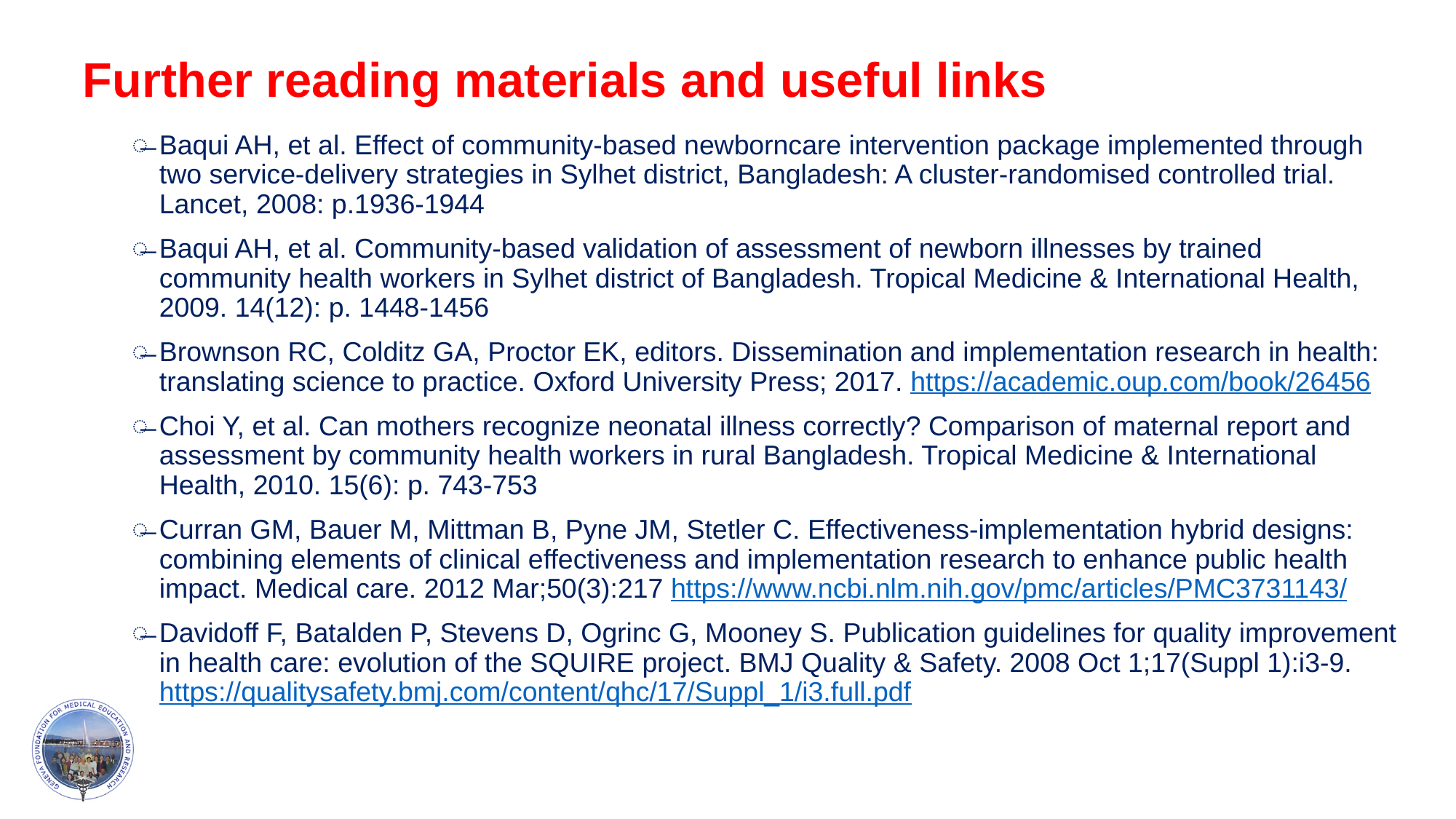

# Further reading materials and useful links
Baqui AH, et al. Effect of community-based newborncare intervention package implemented through two service-delivery strategies in Sylhet district, Bangladesh: A cluster-randomised controlled trial. Lancet, 2008: p.1936-1944
Baqui AH, et al. Community-based validation of assessment of newborn illnesses by trained community health workers in Sylhet district of Bangladesh. Tropical Medicine & International Health, 2009. 14(12): p. 1448-1456
Brownson RC, Colditz GA, Proctor EK, editors. Dissemination and implementation research in health: translating science to practice. Oxford University Press; 2017. https://academic.oup.com/book/26456
Choi Y, et al. Can mothers recognize neonatal illness correctly? Comparison of maternal report and assessment by community health workers in rural Bangladesh. Tropical Medicine & International Health, 2010. 15(6): p. 743-753
Curran GM, Bauer M, Mittman B, Pyne JM, Stetler C. Effectiveness-implementation hybrid designs: combining elements of clinical effectiveness and implementation research to enhance public health impact. Medical care. 2012 Mar;50(3):217 https://www.ncbi.nlm.nih.gov/pmc/articles/PMC3731143/
Davidoff F, Batalden P, Stevens D, Ogrinc G, Mooney S. Publication guidelines for quality improvement in health care: evolution of the SQUIRE project. BMJ Quality & Safety. 2008 Oct 1;17(Suppl 1):i3-9. https://qualitysafety.bmj.com/content/qhc/17/Suppl_1/i3.full.pdf